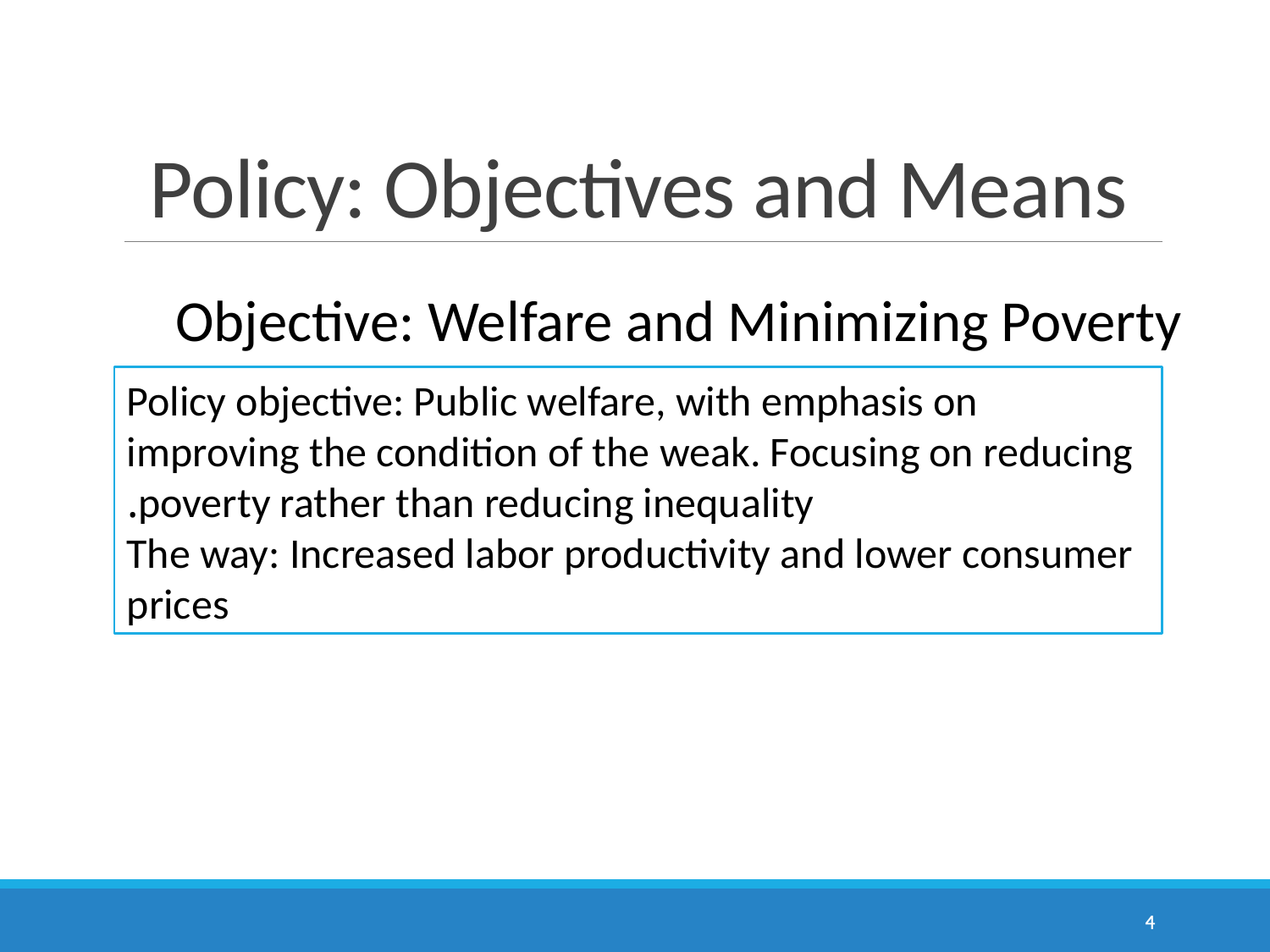

# Policy: Objectives and Means
Objective: Welfare and Minimizing Poverty
Policy objective: Public welfare, with emphasis on improving the condition of the weak. Focusing on reducing poverty rather than reducing inequality.
The way: Increased labor productivity and lower consumer prices
4